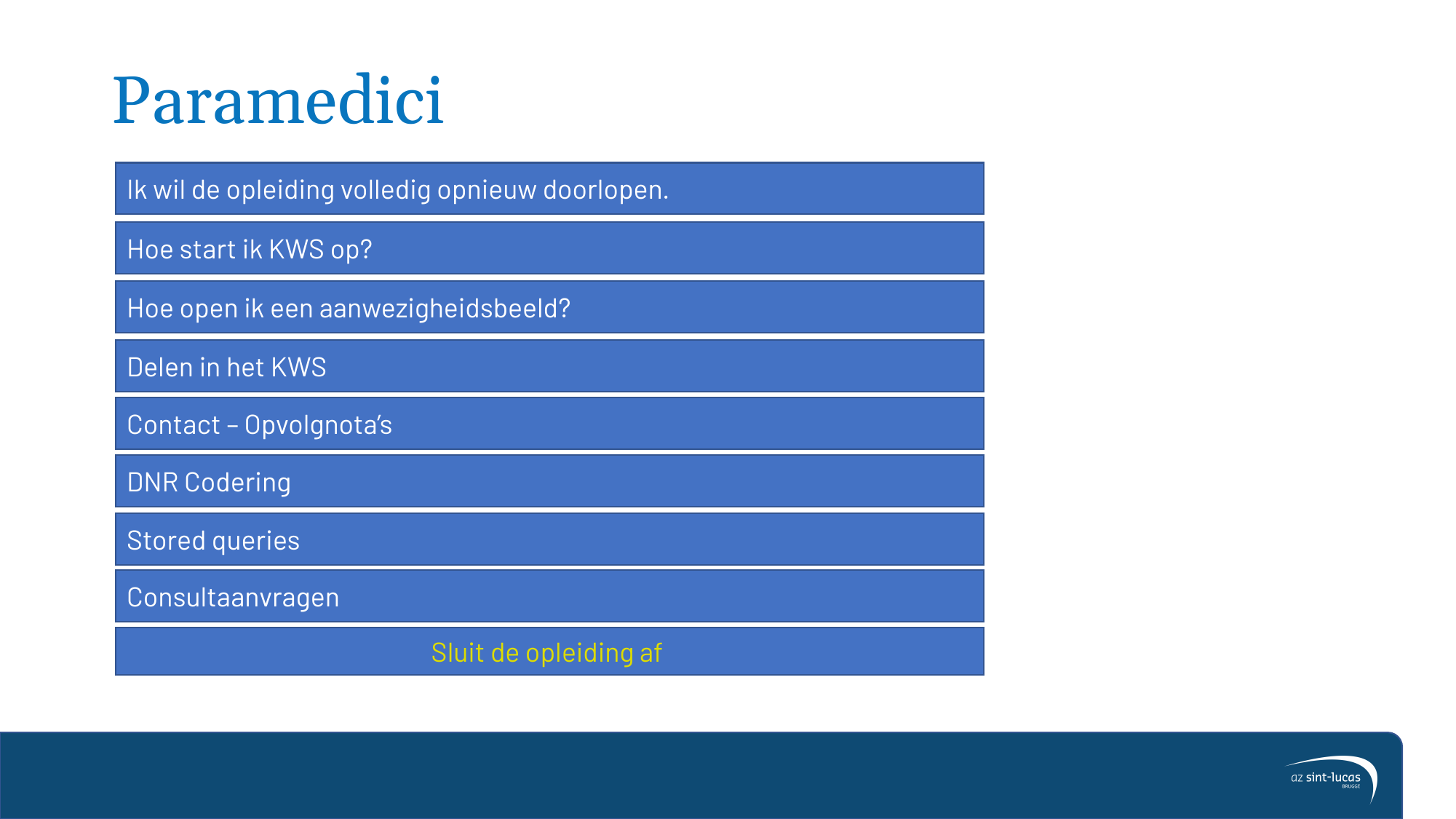

# Paramedici
Ik wil de opleiding volledig opnieuw doorlopen.
Hoe start ik KWS op?
Hoe open ik een aanwezigheidsbeeld?
Delen in het KWS
Contact – Opvolgnota’s
DNR Codering
Stored queries
Consultaanvragen
Sluit de opleiding af